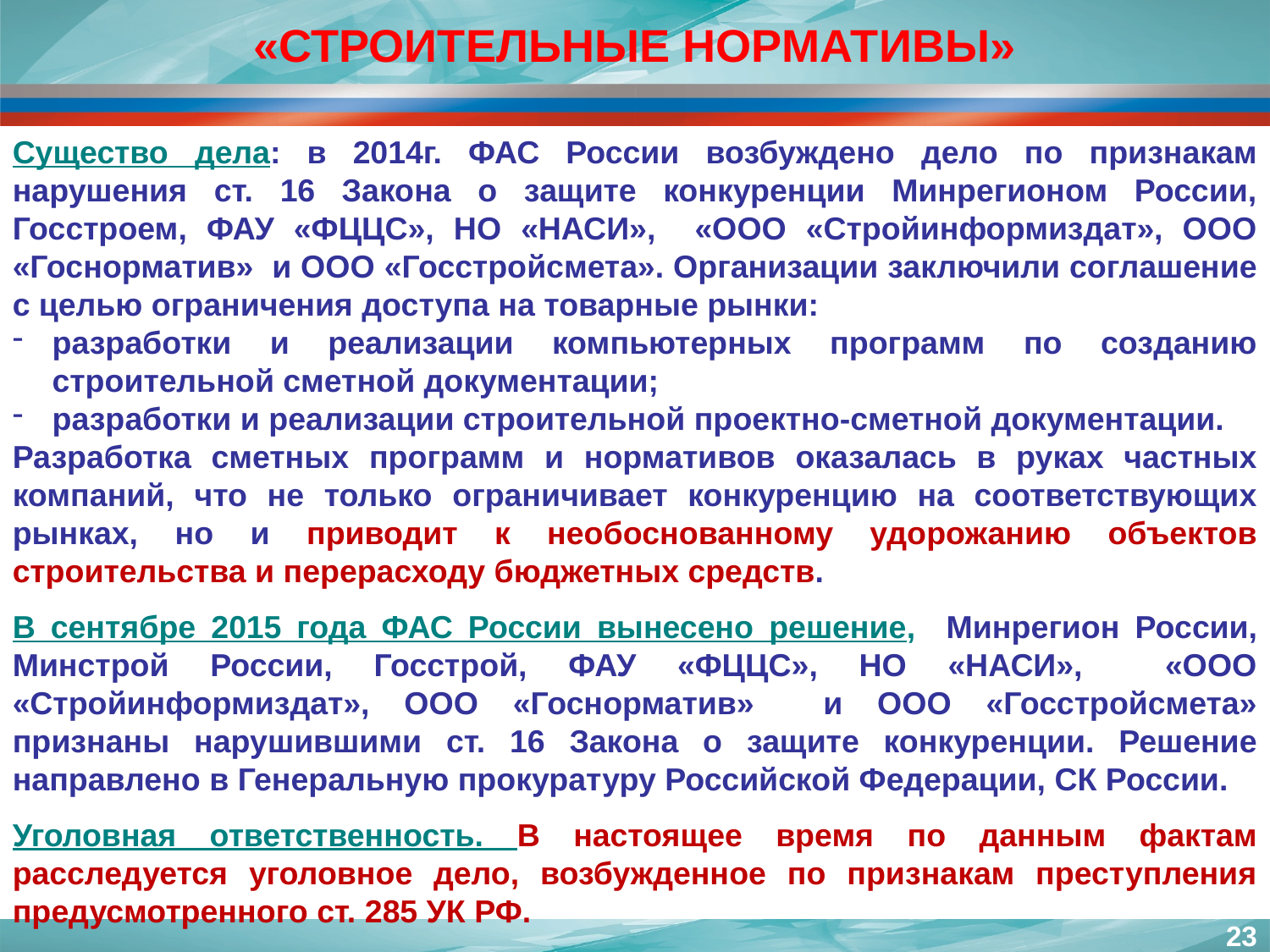

«СТРОИТЕЛЬНЫЕ НОРМАТИВЫ»
Существо дела: в 2014г. ФАС России возбуждено дело по признакам нарушения ст. 16 Закона о защите конкуренции Минрегионом России, Госстроем, ФАУ «ФЦЦС», НО «НАСИ»,  «ООО «Стройинформиздат», ООО «Госнорматив»  и ООО «Госстройсмета». Организации заключили соглашение с целью ограничения доступа на товарные рынки:
разработки и реализации компьютерных программ по созданию строительной сметной документации;
разработки и реализации строительной проектно-сметной документации.
Разработка сметных программ и нормативов оказалась в руках частных компаний, что не только ограничивает конкуренцию на соответствующих рынках, но и приводит к необоснованному удорожанию объектов строительства и перерасходу бюджетных средств.
В сентябре 2015 года ФАС России вынесено решение,  Минрегион России, Минстрой России, Госстрой, ФАУ «ФЦЦС», НО «НАСИ»,  «ООО «Стройинформиздат», ООО «Госнорматив»  и ООО «Госстройсмета» признаны нарушившими ст. 16 Закона о защите конкуренции. Решение направлено в Генеральную прокуратуру Российской Федерации, СК России.
Уголовная ответственность. В настоящее время по данным фактам расследуется уголовное дело, возбужденное по признакам преступления предусмотренного ст. 285 УК РФ.
23